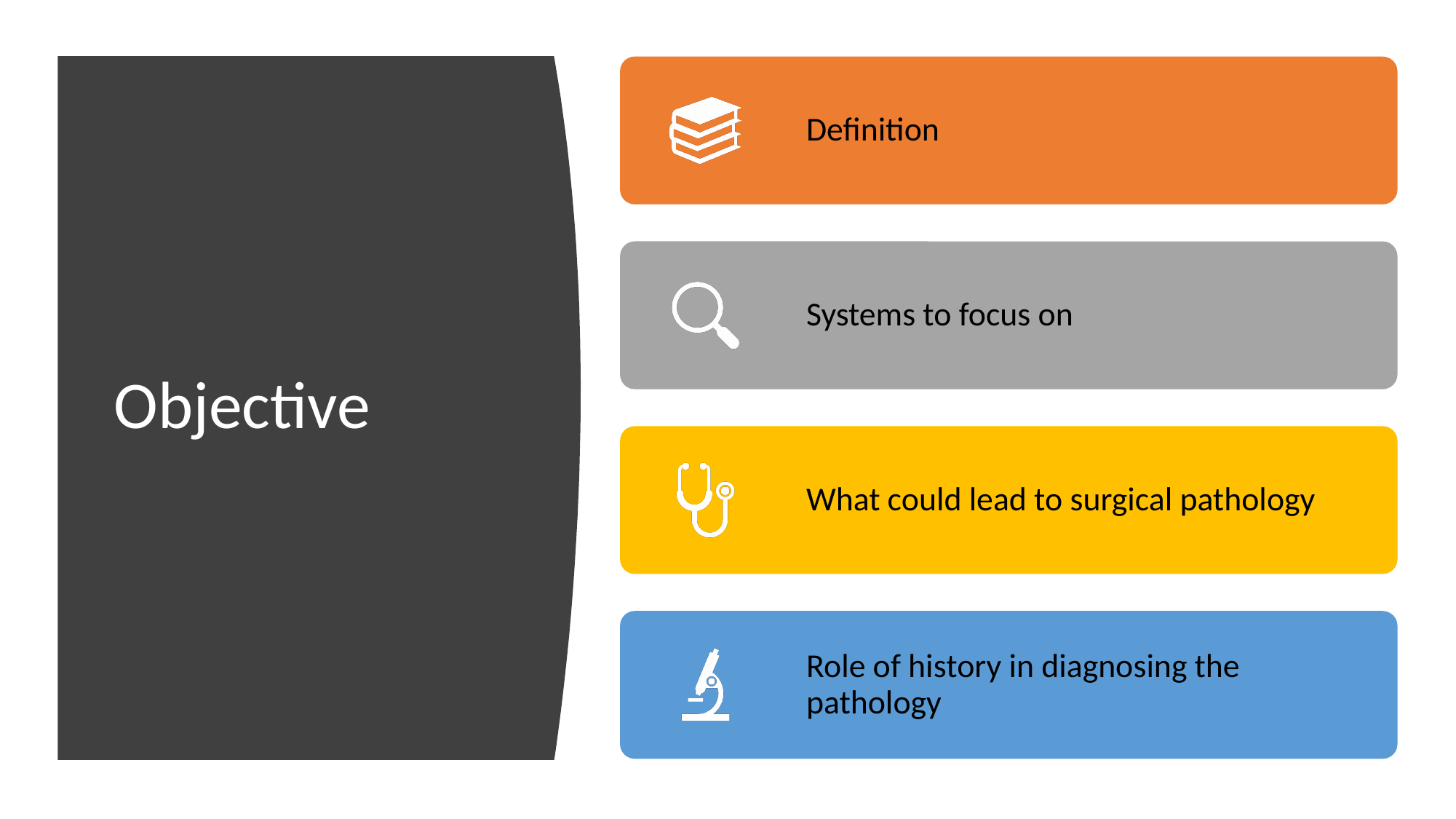

Definition
Systems to focus on
What could lead to surgical pathology
Role of history in diagnosing the pathology

# Objective